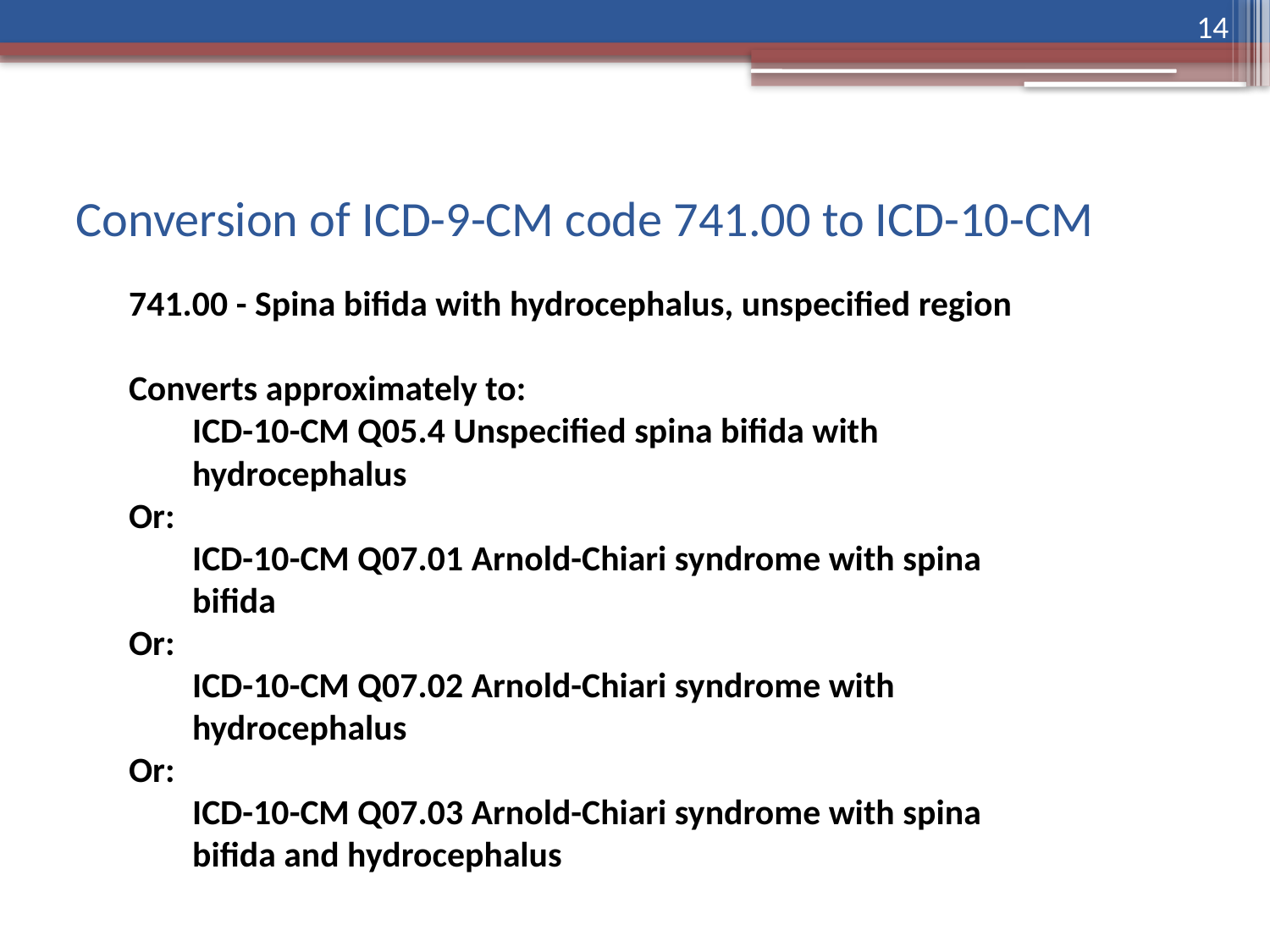

14
# Conversion of ICD-9-CM code 741.00 to ICD-10-CM
741.00 - Spina bifida with hydrocephalus, unspecified region

Converts approximately to:
ICD-10-CM Q05.4 Unspecified spina bifida with hydrocephalus
Or:
ICD-10-CM Q07.01 Arnold-Chiari syndrome with spina bifida
Or:
ICD-10-CM Q07.02 Arnold-Chiari syndrome with hydrocephalus
Or:
ICD-10-CM Q07.03 Arnold-Chiari syndrome with spina bifida and hydrocephalus